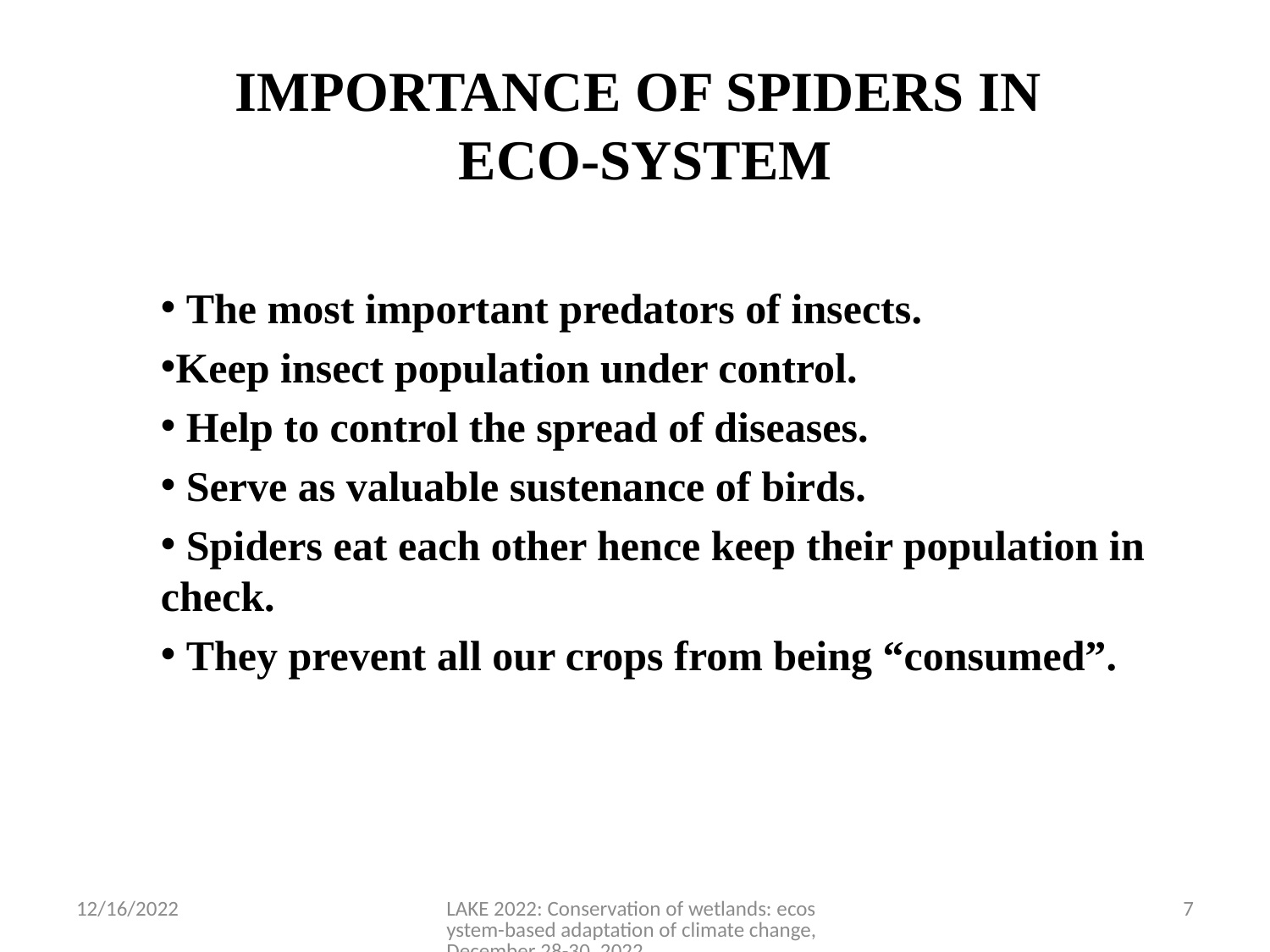

# IMPORTANCE OF SPIDERS IN ECO-SYSTEM
 The most important predators of insects.
Keep insect population under control.
 Help to control the spread of diseases.
 Serve as valuable sustenance of birds.
 Spiders eat each other hence keep their population in check.
 They prevent all our crops from being “consumed”.

12/16/2022
LAKE 2022: Conservation of wetlands: ecosystem-based adaptation of climate change, December 28-30, 2022
7